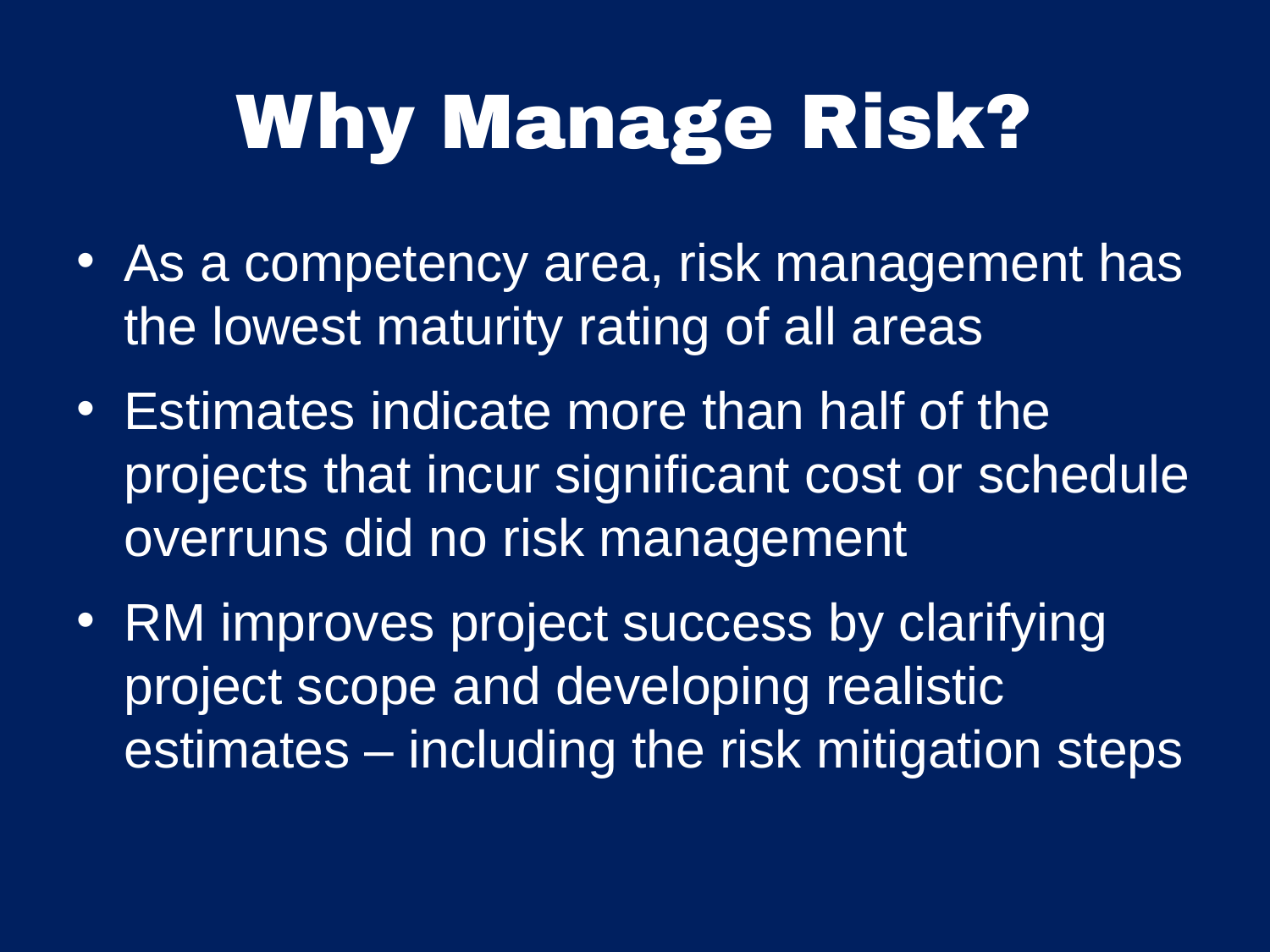

# Why Manage Risk?
As a competency area, risk management has the lowest maturity rating of all areas
Estimates indicate more than half of the projects that incur significant cost or schedule overruns did no risk management
RM improves project success by clarifying project scope and developing realistic estimates – including the risk mitigation steps